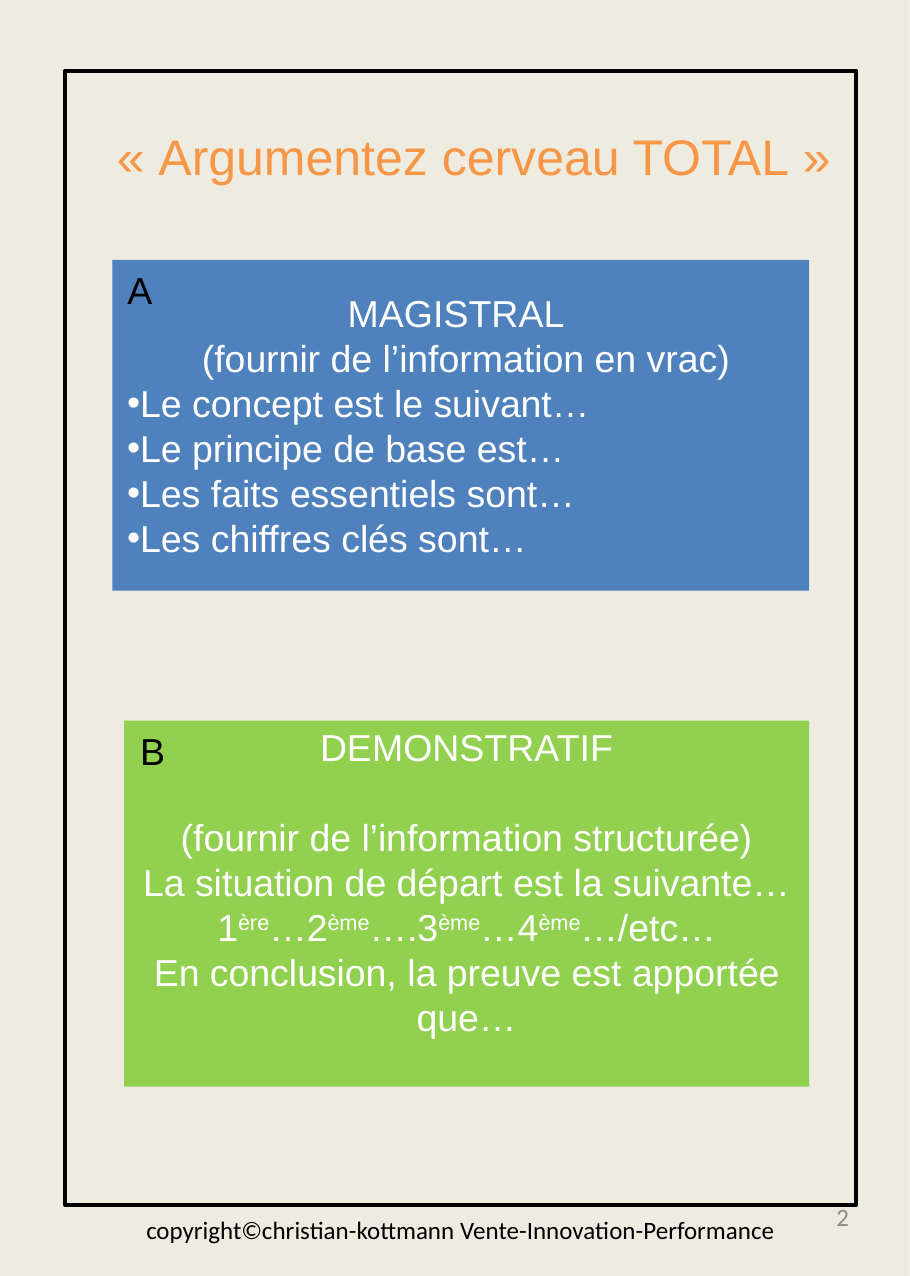

« Argumentez cerveau TOTAL »
MAGISTRAL
 (fournir de l’information en vrac)
Le concept est le suivant…
Le principe de base est…
Les faits essentiels sont…
Les chiffres clés sont…
A
DEMONSTRATIF

(fournir de l’information structurée)
La situation de départ est la suivante…
1ère…2ème….3ème…4ème…/etc…
En conclusion, la preuve est apportée que…

B
copyright©christian-kottmann Vente-Innovation-Performance
2